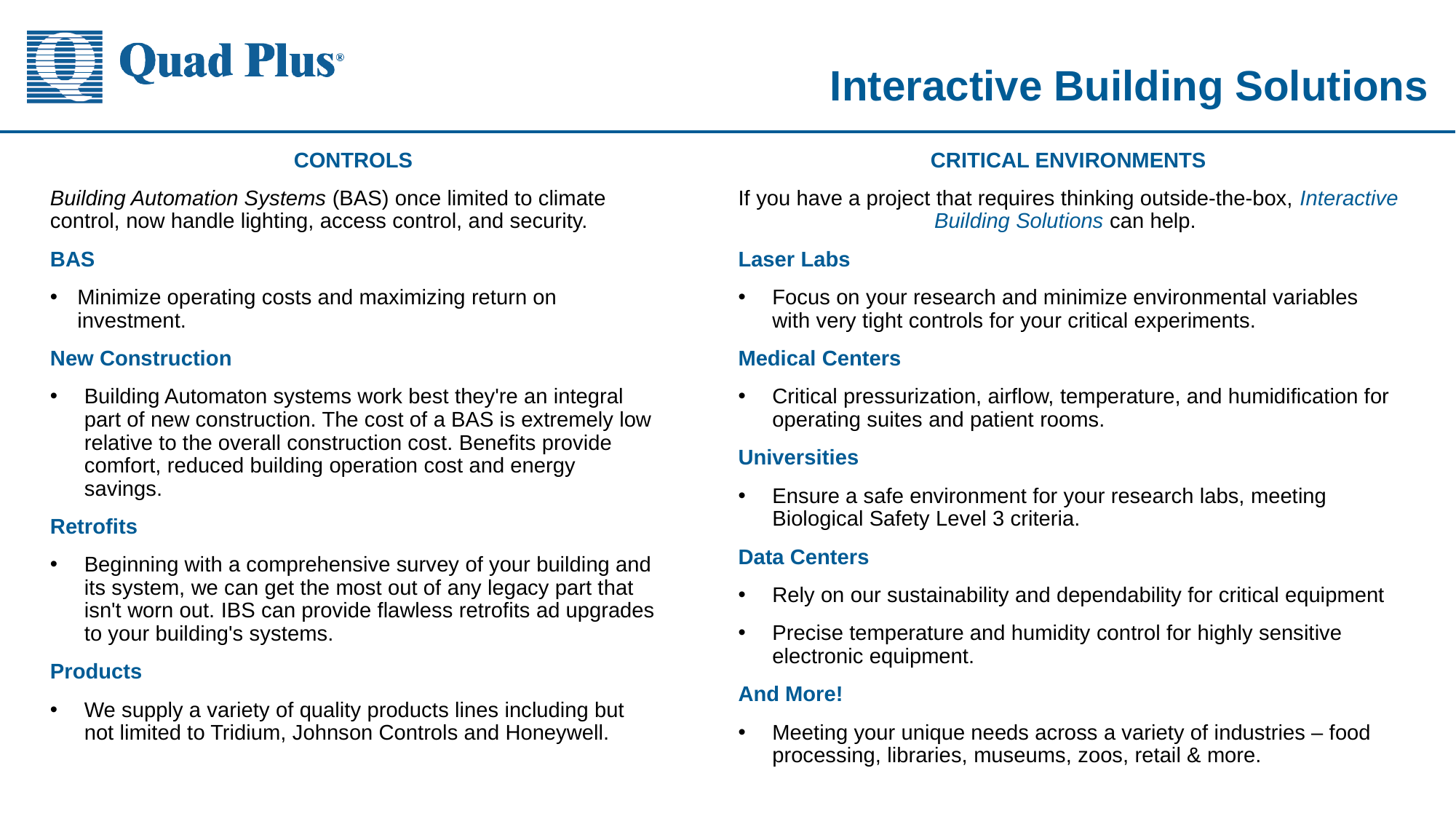

# Interactive Building Solutions
CONTROLS
Building Automation Systems (BAS) once limited to climate control, now handle lighting, access control, and security.
BAS
Minimize operating costs and maximizing return on investment.
New Construction
Building Automaton systems work best they're an integral part of new construction. The cost of a BAS is extremely low relative to the overall construction cost. Benefits provide comfort, reduced building operation cost and energy savings.
Retrofits
Beginning with a comprehensive survey of your building and its system, we can get the most out of any legacy part that isn't worn out. IBS can provide flawless retrofits ad upgrades to your building's systems.
Products
We supply a variety of quality products lines including but not limited to Tridium, Johnson Controls and Honeywell.
CRITICAL ENVIRONMENTS
If you have a project that requires thinking outside-the-box, Interactive Building Solutions can help.
Laser Labs
Focus on your research and minimize environmental variables with very tight controls for your critical experiments.
Medical Centers
Critical pressurization, airflow, temperature, and humidification for operating suites and patient rooms.
Universities
Ensure a safe environment for your research labs, meeting Biological Safety Level 3 criteria.
Data Centers
Rely on our sustainability and dependability for critical equipment
Precise temperature and humidity control for highly sensitive electronic equipment.
And More!
Meeting your unique needs across a variety of industries – food processing, libraries, museums, zoos, retail & more.